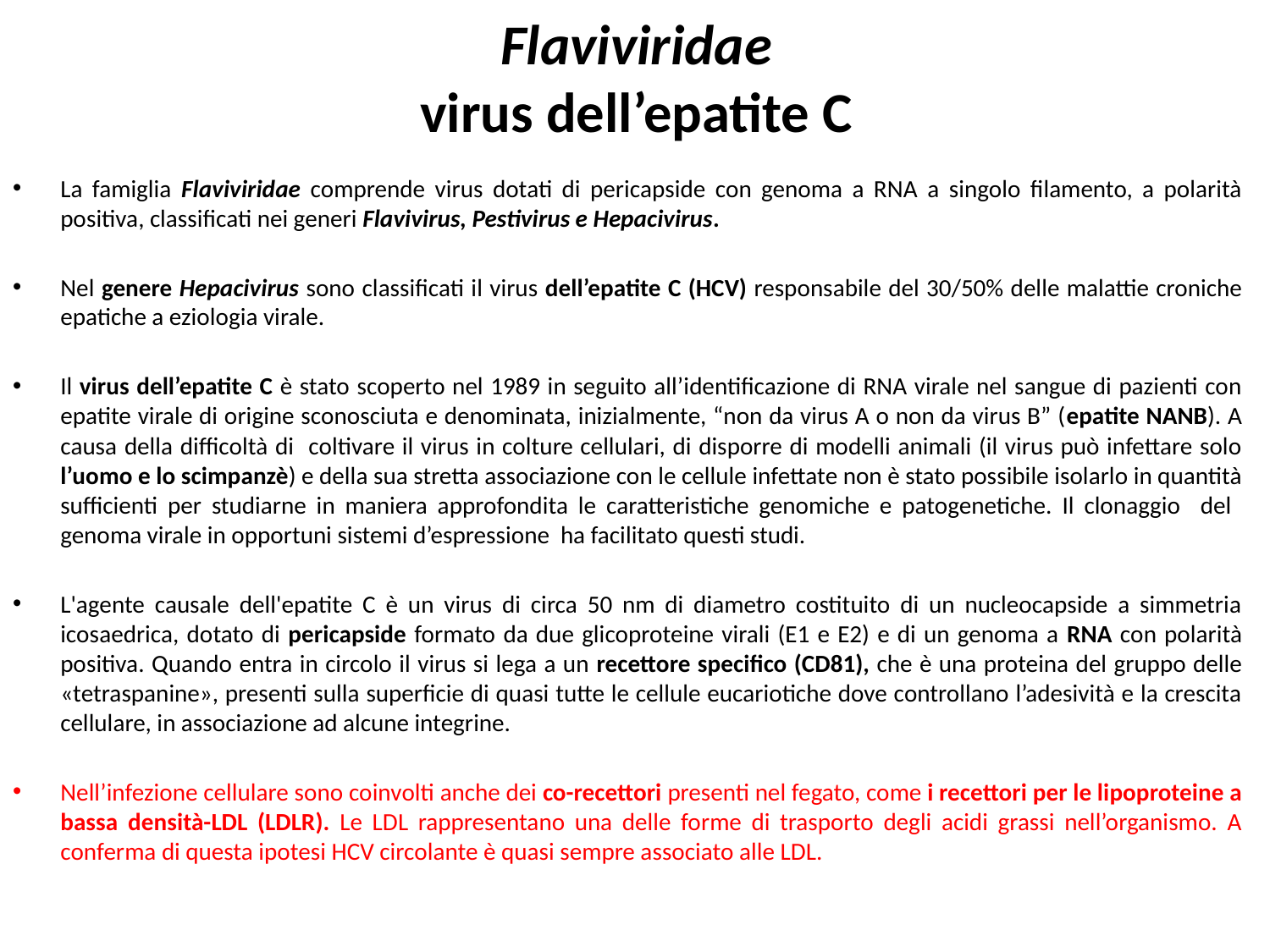

# Flaviviridae virus dell’epatite C
La famiglia Flaviviridae comprende virus dotati di pericapside con genoma a RNA a singolo filamento, a polarità positiva, classificati nei generi Flavivirus, Pestivirus e Hepacivirus.

Nel genere Hepacivirus sono classificati il virus dell’epatite C (HCV) responsabile del 30/50% delle malattie croniche epatiche a eziologia virale.

Il virus dell’epatite C è stato scoperto nel 1989 in seguito all’identificazione di RNA virale nel sangue di pazienti con epatite virale di origine sconosciuta e denominata, inizialmente, “non da virus A o non da virus B” (epatite NANB). A causa della difficoltà di  coltivare il virus in colture cellulari, di disporre di modelli animali (il virus può infettare solo l’uomo e lo scimpanzè) e della sua stretta associazione con le cellule infettate non è stato possibile isolarlo in quantità sufficienti per studiarne in maniera approfondita le caratteristiche genomiche e patogenetiche. Il clonaggio  del  genoma virale in opportuni sistemi d’espressione  ha facilitato questi studi.

L'agente causale dell'epatite C è un virus di circa 50 nm di diametro costituito di un nucleocapside a simmetria icosaedrica, dotato di pericapside formato da due glicoproteine virali (E1 e E2) e di un genoma a RNA con polarità positiva. Quando entra in circolo il virus si lega a un recettore specifico (CD81), che è una proteina del gruppo delle «tetraspanine», presenti sulla superficie di quasi tutte le cellule eucariotiche dove controllano l’adesività e la crescita cellulare, in associazione ad alcune integrine.

Nell’infezione cellulare sono coinvolti anche dei co-recettori presenti nel fegato, come i recettori per le lipoproteine a bassa densità-LDL (LDLR). Le LDL rappresentano una delle forme di trasporto degli acidi grassi nell’organismo. A conferma di questa ipotesi HCV circolante è quasi sempre associato alle LDL.